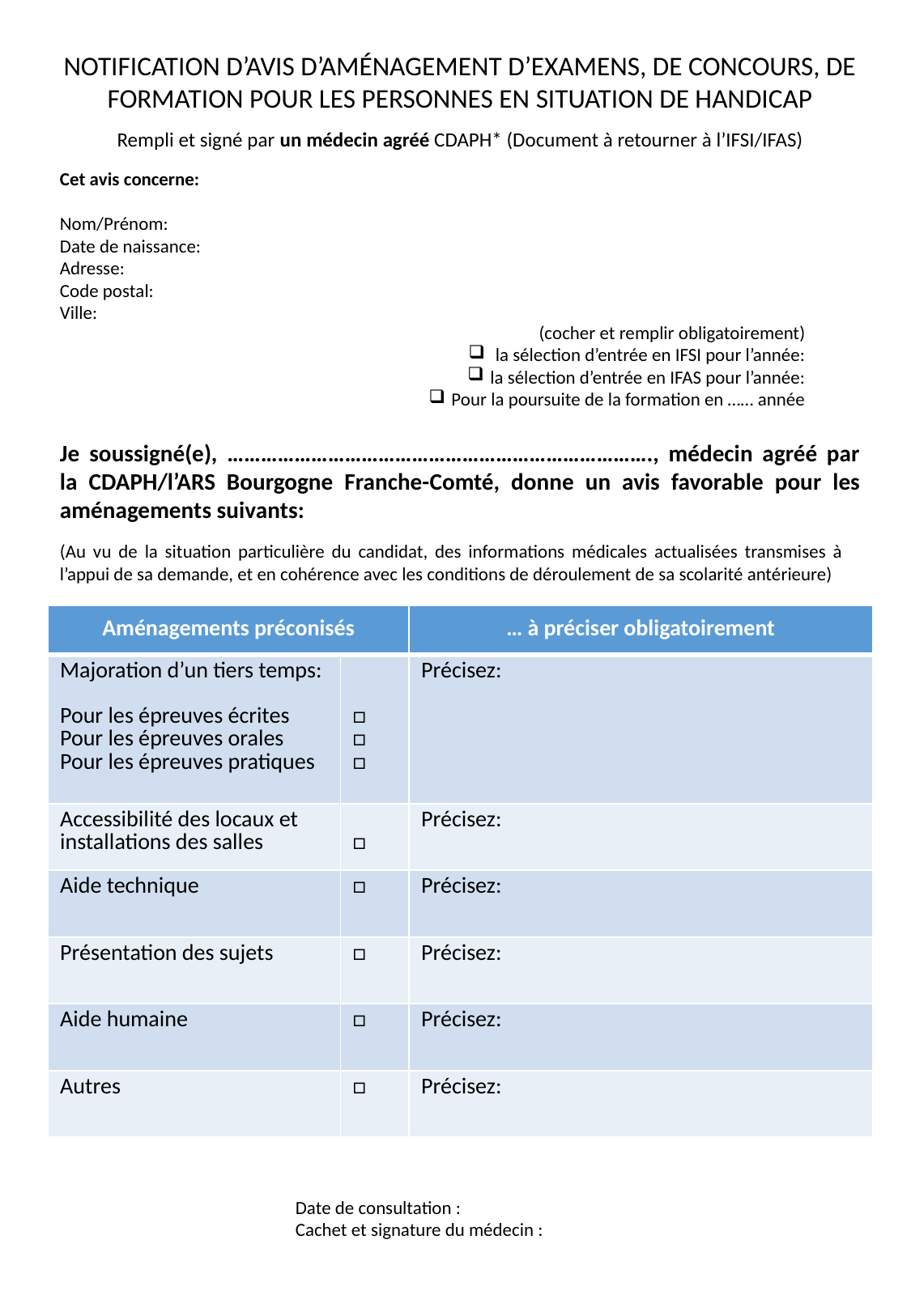

NOTIFICATION D’AVIS D’AMÉNAGEMENT D’EXAMENS, DE CONCOURS, DE FORMATION POUR LES PERSONNES EN SITUATION DE HANDICAP
Rempli et signé par un médecin agréé CDAPH* (Document à retourner à l’IFSI/IFAS)
Cet avis concerne:

Nom/Prénom:
Date de naissance:
Adresse:
Code postal:
Ville:
(cocher et remplir obligatoirement)
 la sélection d’entrée en IFSI pour l’année:
la sélection d’entrée en IFAS pour l’année:
Pour la poursuite de la formation en …… année

Je soussigné(e), …………………………………………………………………., médecin agréé par la CDAPH/l’ARS Bourgogne Franche-Comté, donne un avis favorable pour les aménagements suivants:
(Au vu de la situation particulière du candidat, des informations médicales actualisées transmises à l’appui de sa demande, et en cohérence avec les conditions de déroulement de sa scolarité antérieure)
| Aménagements préconisés |  | … à préciser obligatoirement |
| --- | --- | --- |
| Majoration d’un tiers temps: Pour les épreuves écrites Pour les épreuves orales Pour les épreuves pratiques | □ □ □ | Précisez: |
| Accessibilité des locaux et installations des salles | □ | Précisez: |
| Aide technique | □ | Précisez: |
| Présentation des sujets | □ | Précisez: |
| Aide humaine | □ | Précisez: |
| Autres | □ | Précisez: |
Date de consultation :
Cachet et signature du médecin :